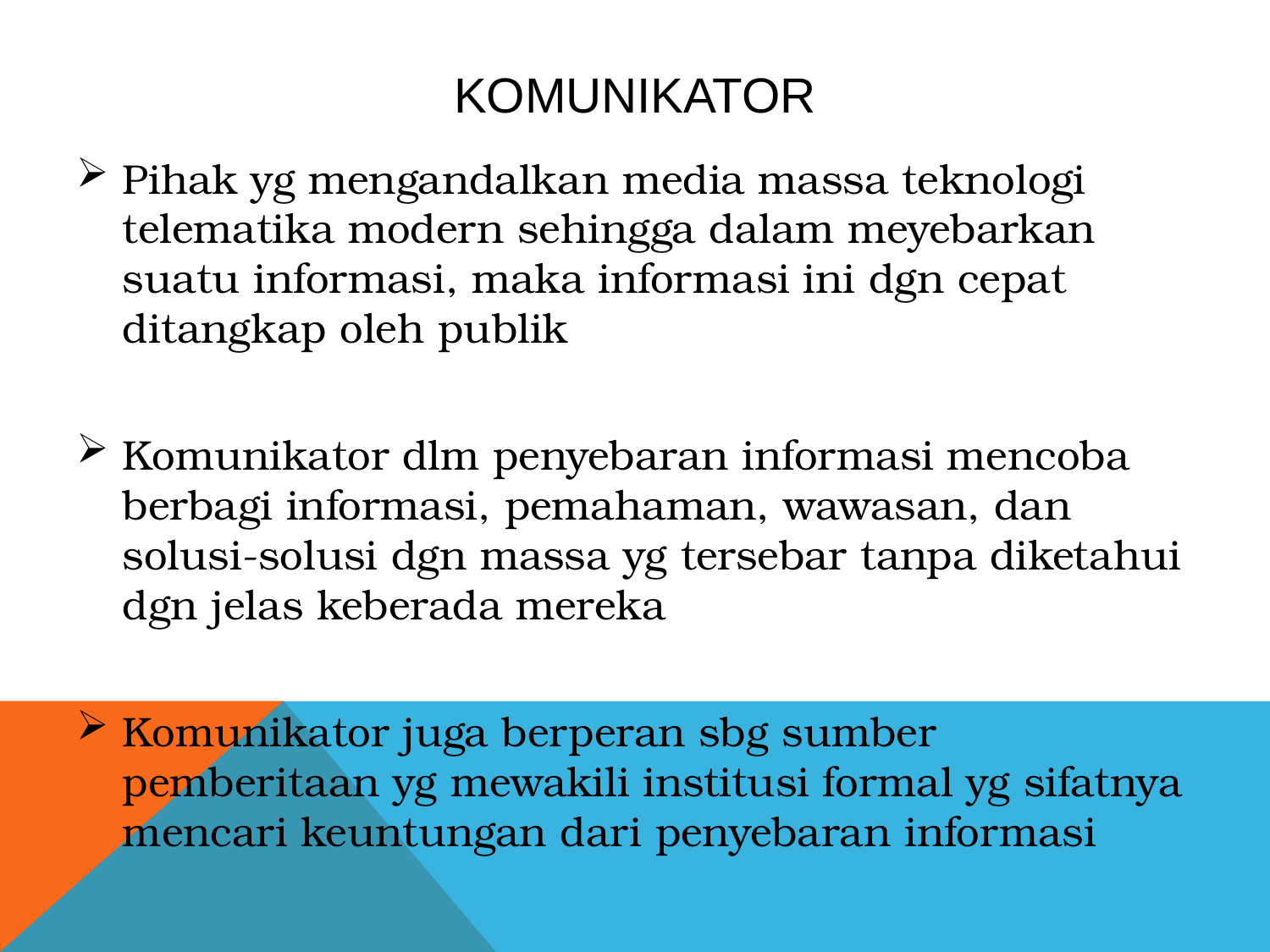

# Komunikator
Pihak yg mengandalkan media massa teknologi telematika modern sehingga dalam meyebarkan suatu informasi, maka informasi ini dgn cepat ditangkap oleh publik

Komunikator dlm penyebaran informasi mencoba berbagi informasi, pemahaman, wawasan, dan solusi-solusi dgn massa yg tersebar tanpa diketahui dgn jelas keberada mereka

Komunikator juga berperan sbg sumber pemberitaan yg mewakili institusi formal yg sifatnya mencari keuntungan dari penyebaran informasi